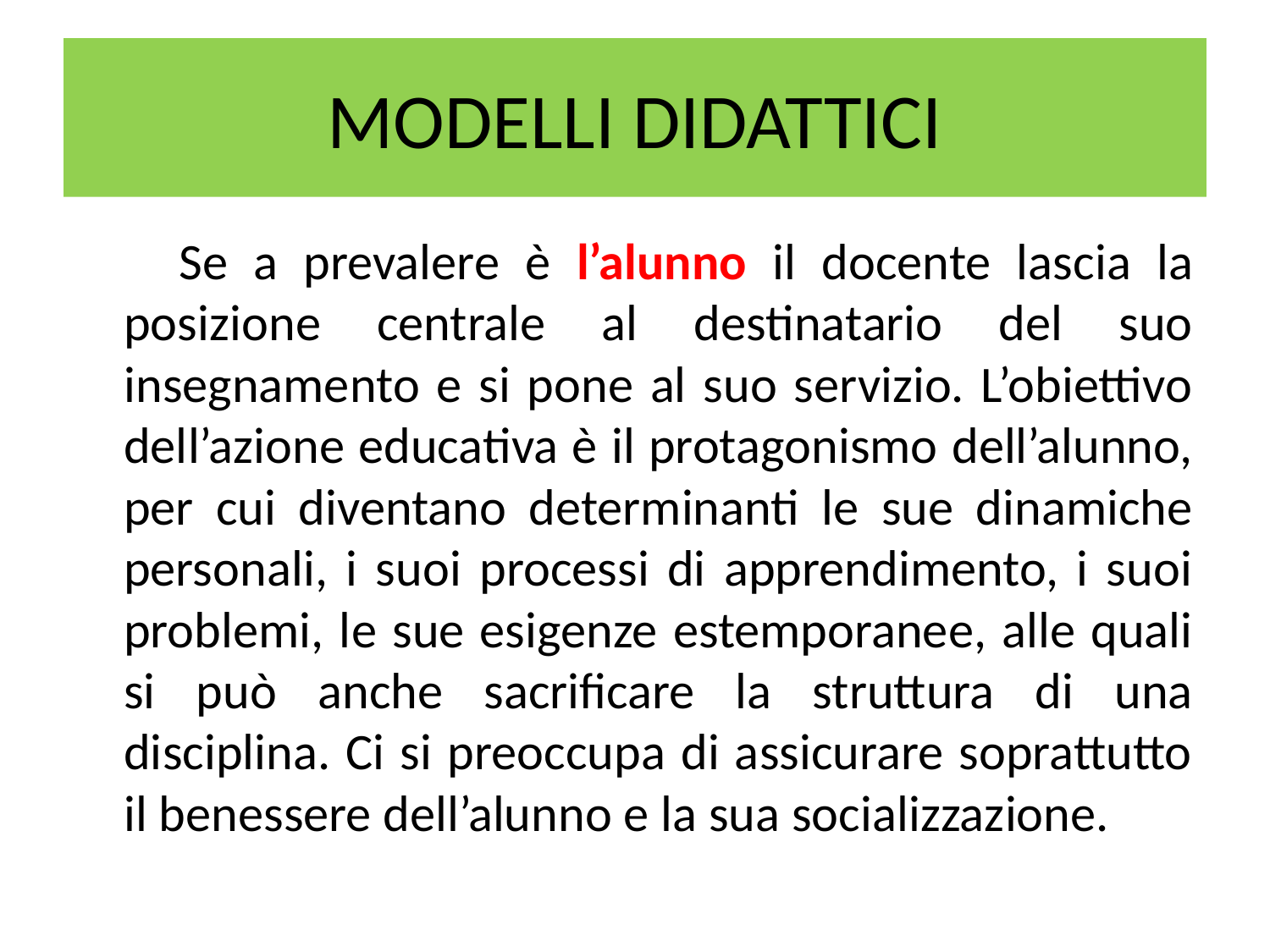

# MODELLI DIDATTICI
    Se a prevalere è l’alunno il docente lascia la posizione centrale al destinatario del suo insegnamento e si pone al suo servizio. L’obiettivo dell’azione educativa è il protagonismo dell’alunno, per cui diventano determinanti le sue dinamiche personali, i suoi processi di apprendimento, i suoi problemi, le sue esigenze estemporanee, alle quali si può anche sacrificare la struttura di una disciplina. Ci si preoccupa di assicurare soprattutto il benessere dell’alunno e la sua socializzazione.